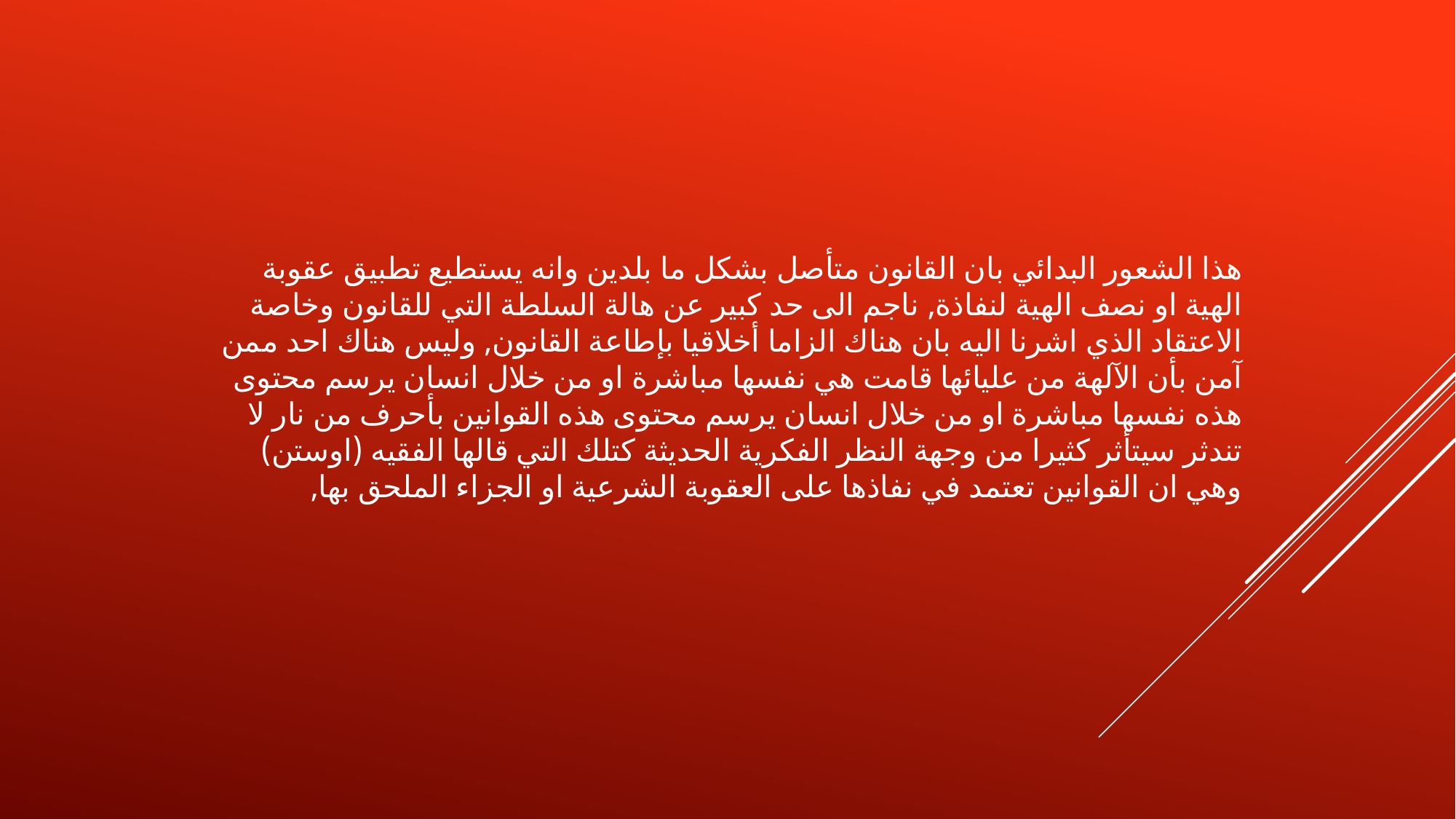

هذا الشعور البدائي بان القانون متأصل بشكل ما بلدين وانه يستطيع تطبيق عقوبة الهية او نصف الهية لنفاذة, ناجم الى حد كبير عن هالة السلطة التي للقانون وخاصة الاعتقاد الذي اشرنا اليه بان هناك الزاما أخلاقيا بإطاعة القانون, وليس هناك احد ممن آمن بأن الآلهة من عليائها قامت هي نفسها مباشرة او من خلال انسان يرسم محتوى هذه نفسها مباشرة او من خلال انسان يرسم محتوى هذه القوانين بأحرف من نار لا تندثر سيتأثر كثيرا من وجهة النظر الفكرية الحديثة كتلك التي قالها الفقيه (اوستن) وهي ان القوانين تعتمد في نفاذها على العقوبة الشرعية او الجزاء الملحق بها,